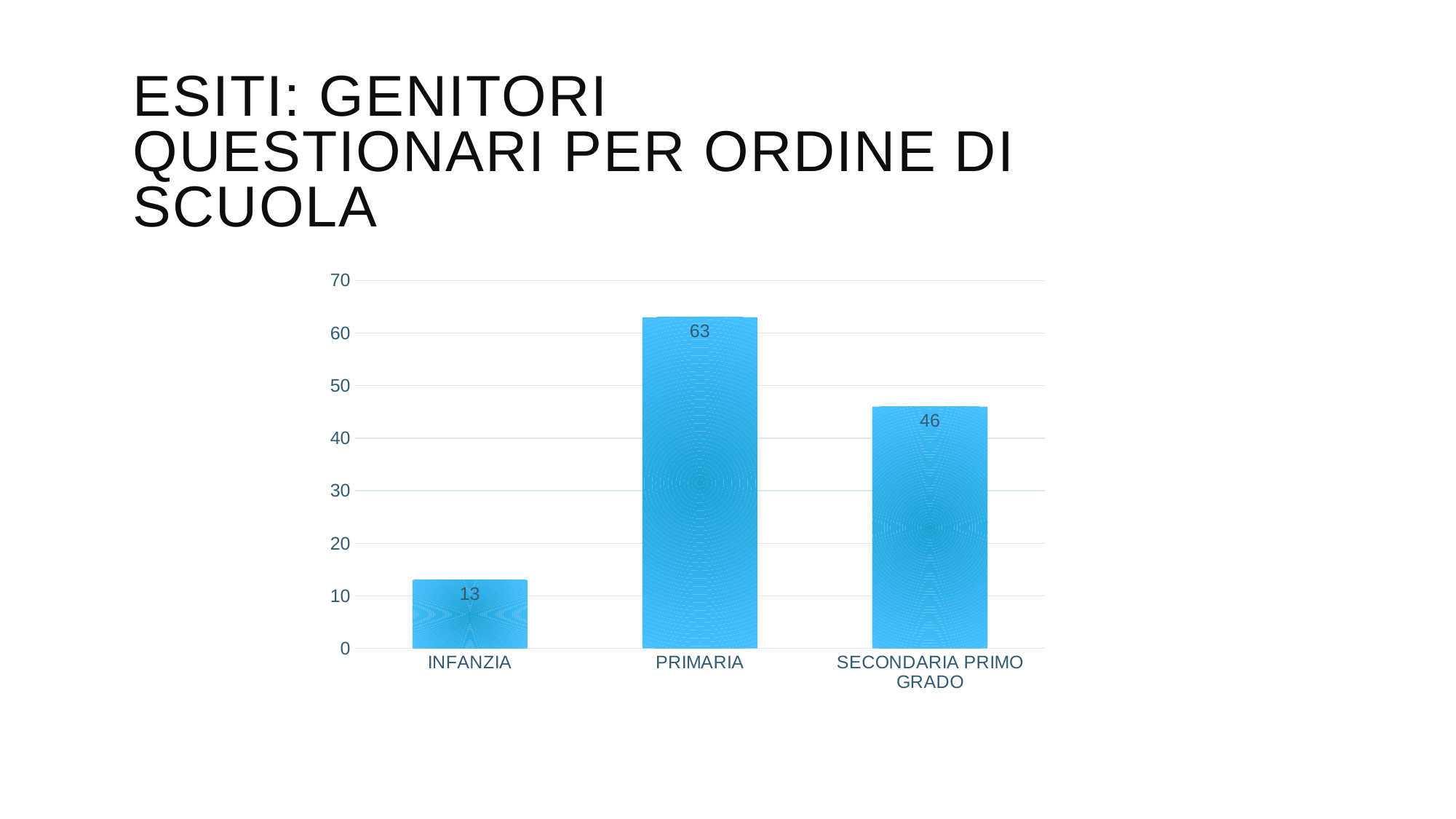

ESITI: GENITORI
QUESTIONARI PER ORDINE DI SCUOLA

### Chart

| Category | DATI |
|---|---|
| INFANZIA | 13.0 |
| PRIMARIA | 63.0 |
| SECONDARIA PRIMO GRADO | 46.0 |